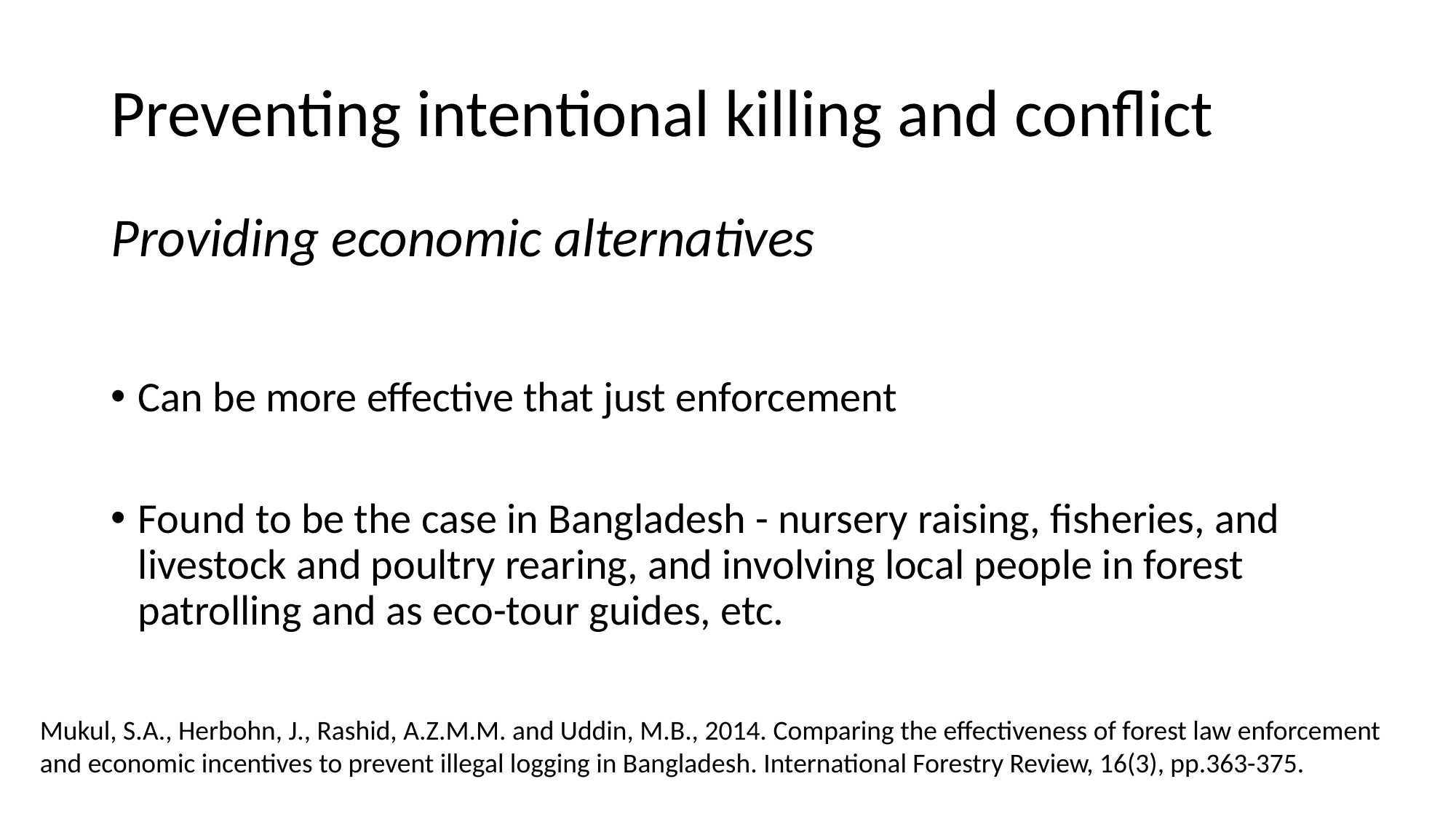

# Preventing intentional killing and conflict Providing economic alternatives

Can be more effective that just enforcement

Found to be the case in Bangladesh - nursery raising, fisheries, and livestock and poultry rearing, and involving local people in forest patrolling and as eco-tour guides, etc.
Mukul, S.A., Herbohn, J., Rashid, A.Z.M.M. and Uddin, M.B., 2014. Comparing the effectiveness of forest law enforcement and economic incentives to prevent illegal logging in Bangladesh. International Forestry Review, 16(3), pp.363-375.